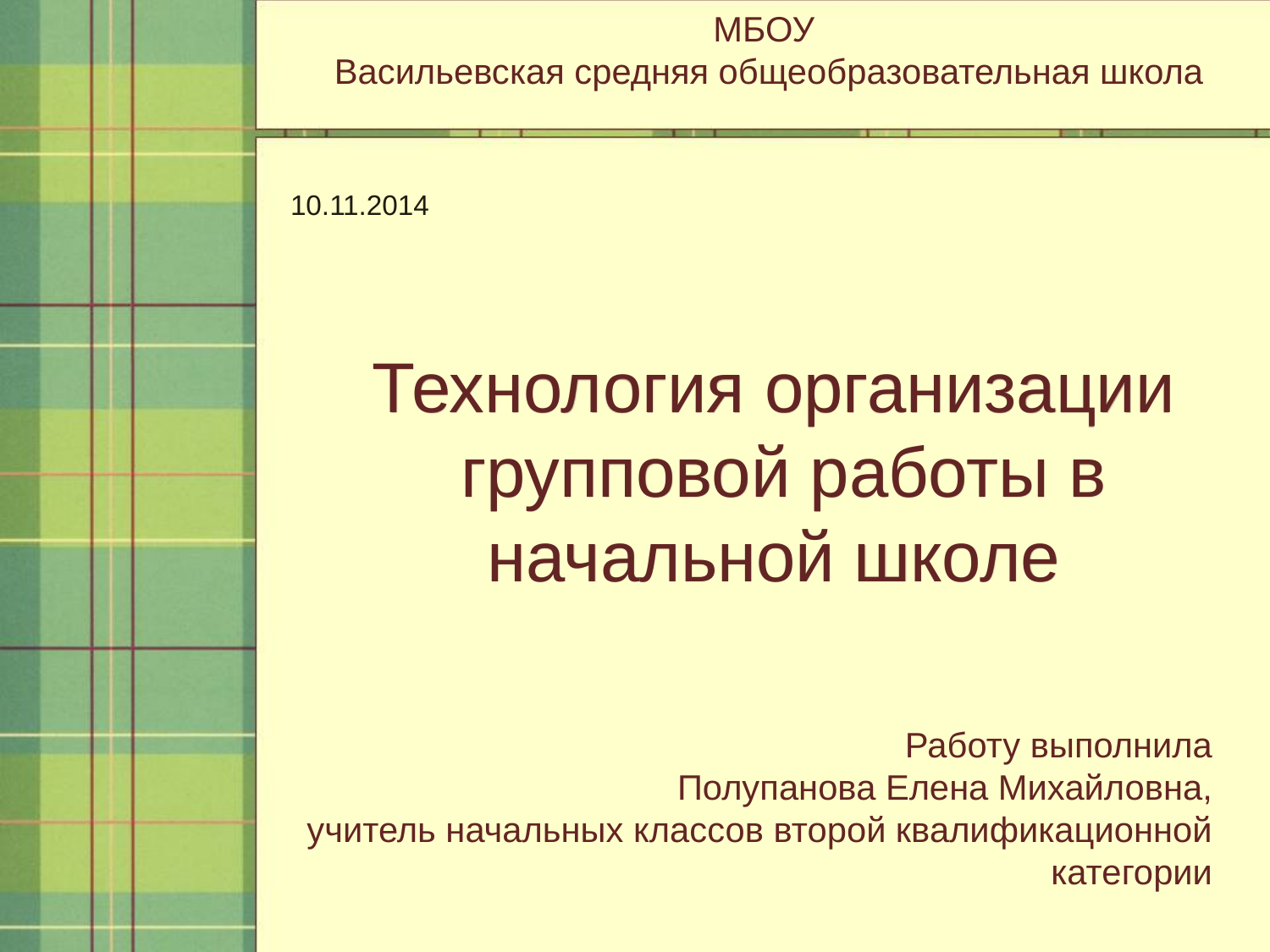

МБОУ
 Васильевская средняя общеобразовательная школа
10.11.2014
Технология организации
 групповой работы в начальной школе
Работу выполнила
Полупанова Елена Михайловна,
учитель начальных классов второй квалификационной категории